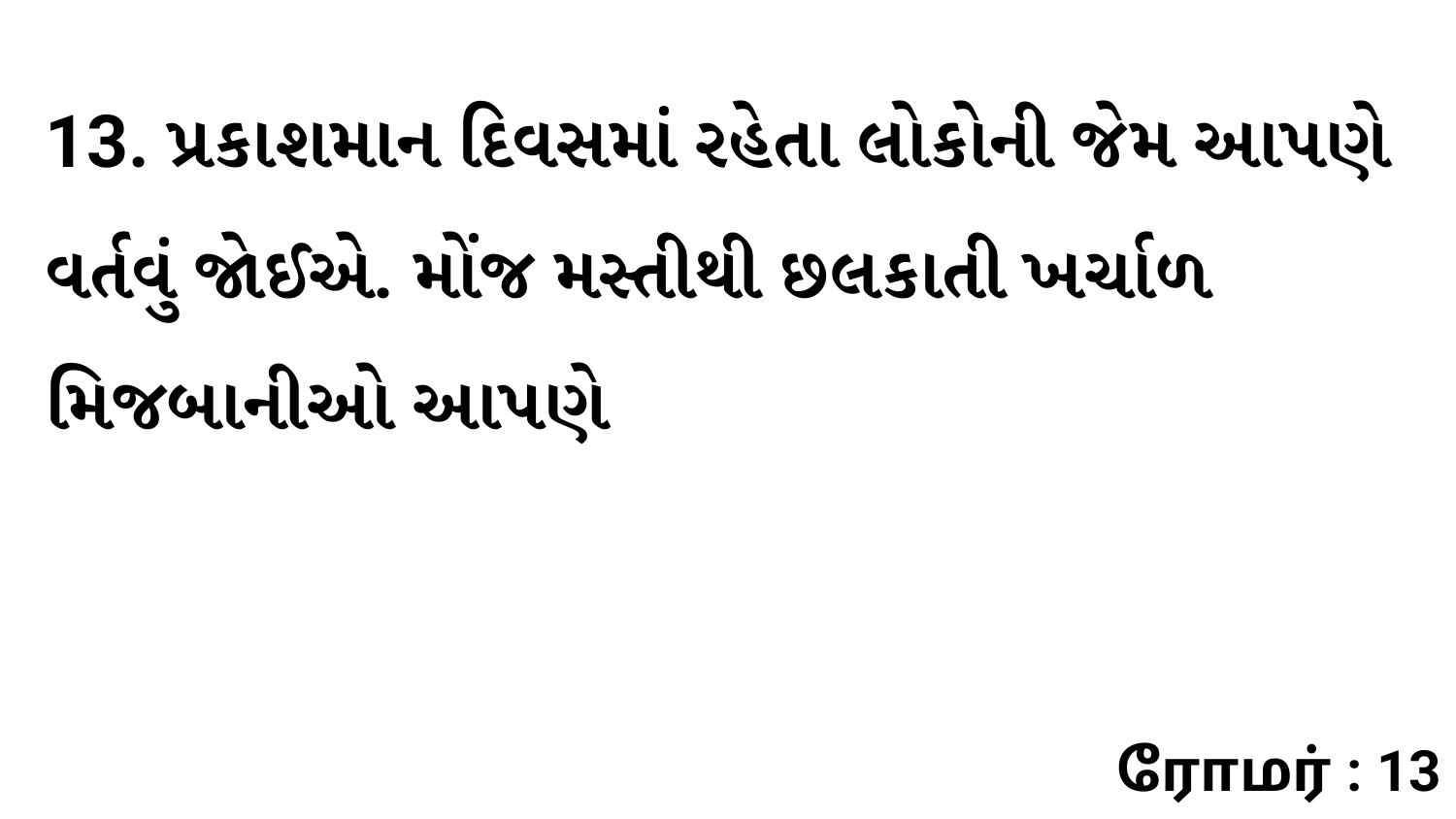

13. પ્રકાશમાન દિવસમાં રહેતા લોકોની જેમ આપણે વર્તવું જોઈએ. મોંજ મસ્તીથી છલકાતી ખર્ચાળ મિજબાનીઓ આપણે
ரோமர் : 13